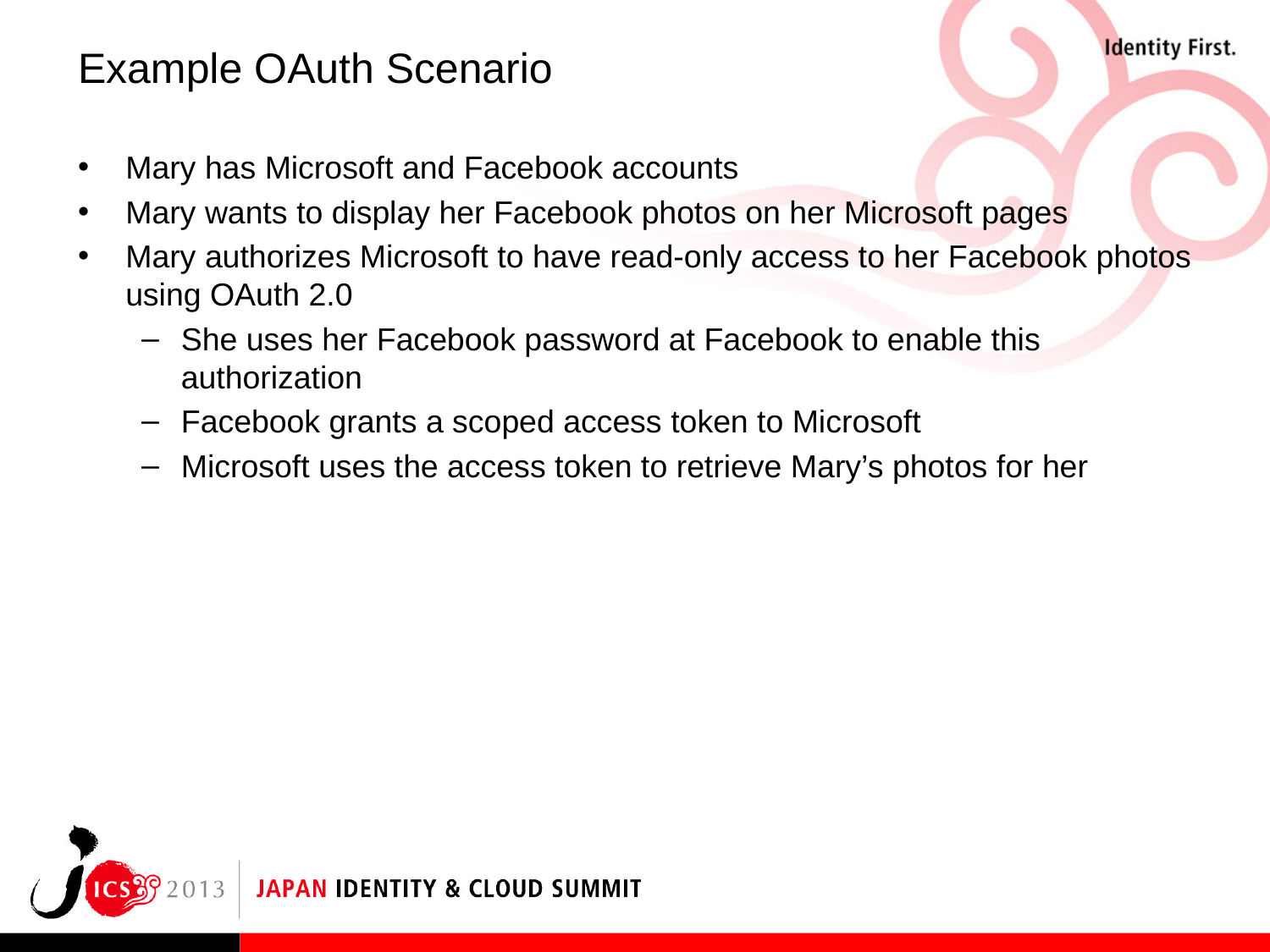

# Example OAuth Scenario
Mary has Microsoft and Facebook accounts
Mary wants to display her Facebook photos on her Microsoft pages
Mary authorizes Microsoft to have read-only access to her Facebook photos using OAuth 2.0
She uses her Facebook password at Facebook to enable this authorization
Facebook grants a scoped access token to Microsoft
Microsoft uses the access token to retrieve Mary’s photos for her